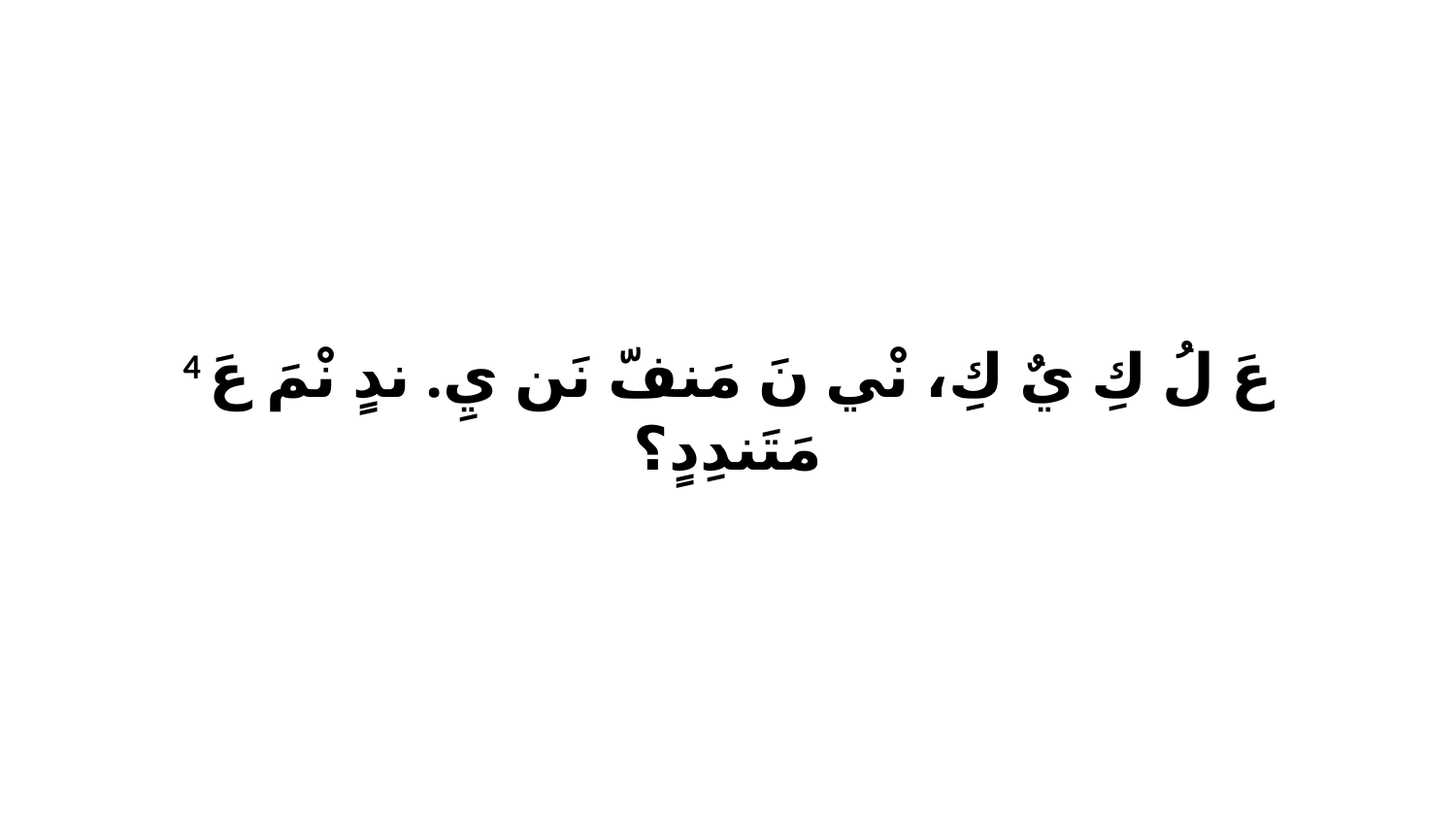

4 عَ لُ كِ يٌ كِ، نْي نَ مَنفّ نَن يِ. ندٍ نْمَ عَ مَتَندِدٍ؟